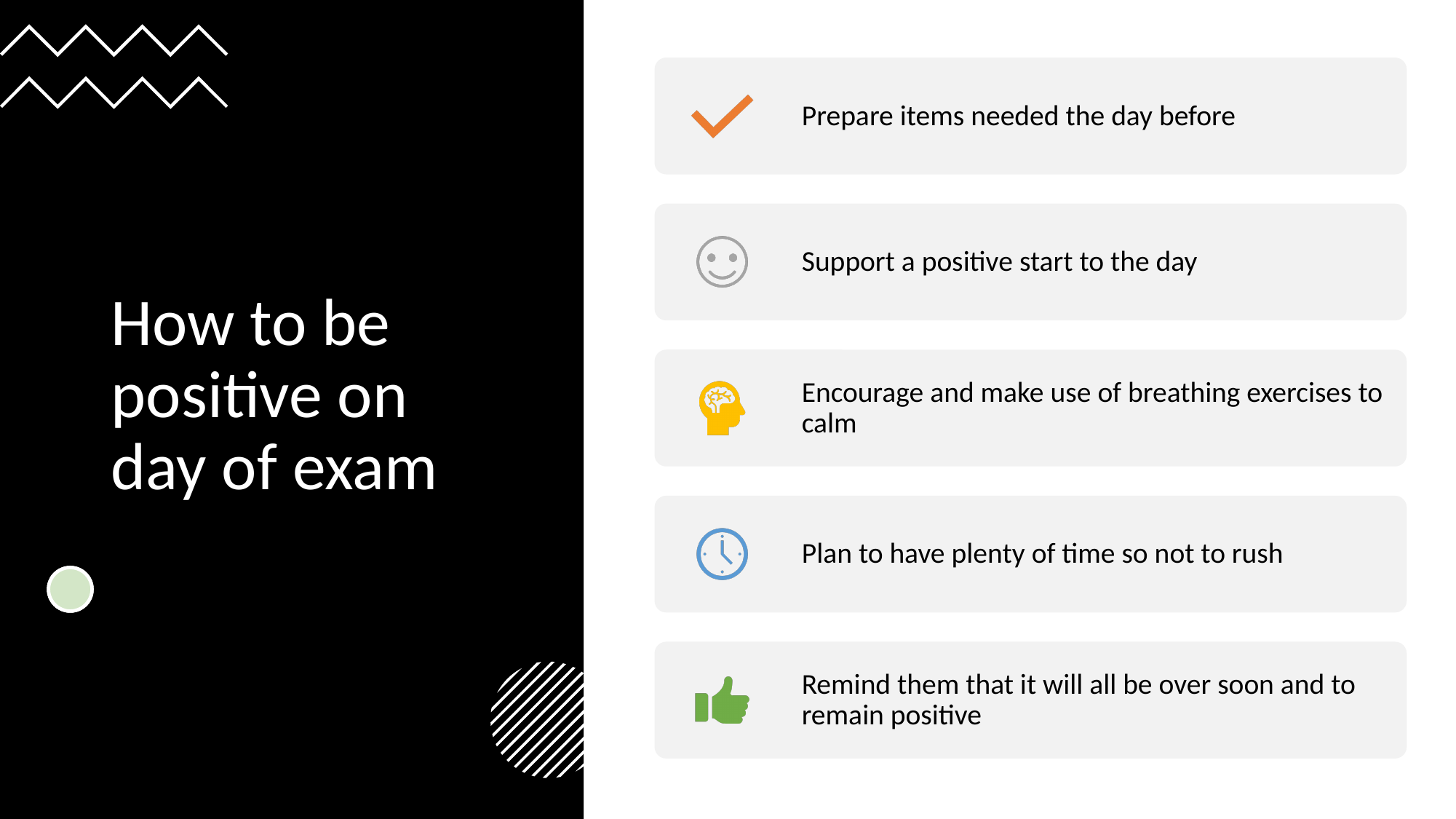

Prepare items needed the day before
Support a positive start to the day
Encourage and make use of breathing exercises to calm
Plan to have plenty of time so not to rush
Remind them that it will all be over soon and to remain positive
# How to be positive on day of exam